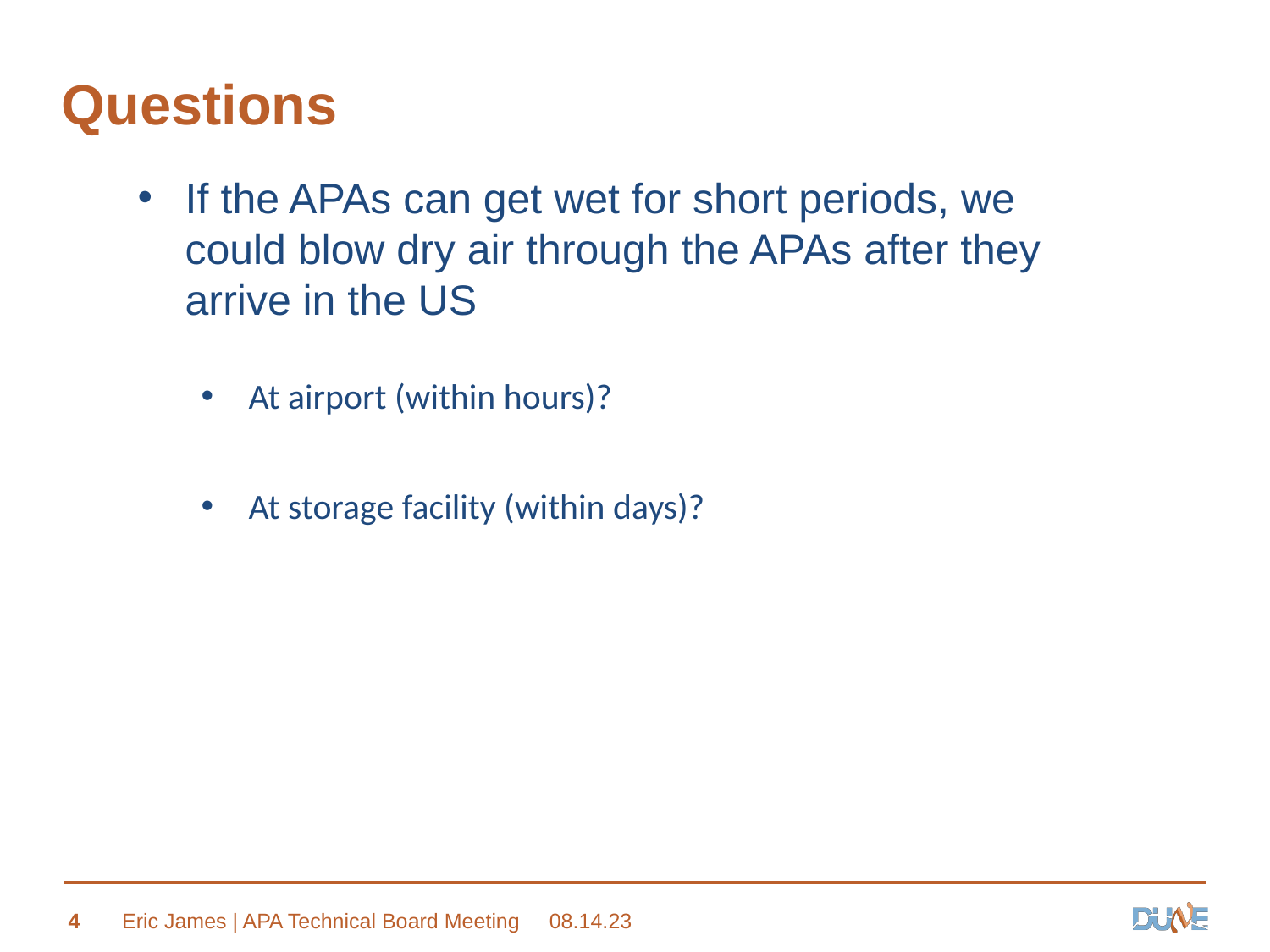

# Questions
If the APAs can get wet for short periods, we could blow dry air through the APAs after they arrive in the US

At airport (within hours)?

At storage facility (within days)?

4
Eric James | APA Technical Board Meeting
08.14.23